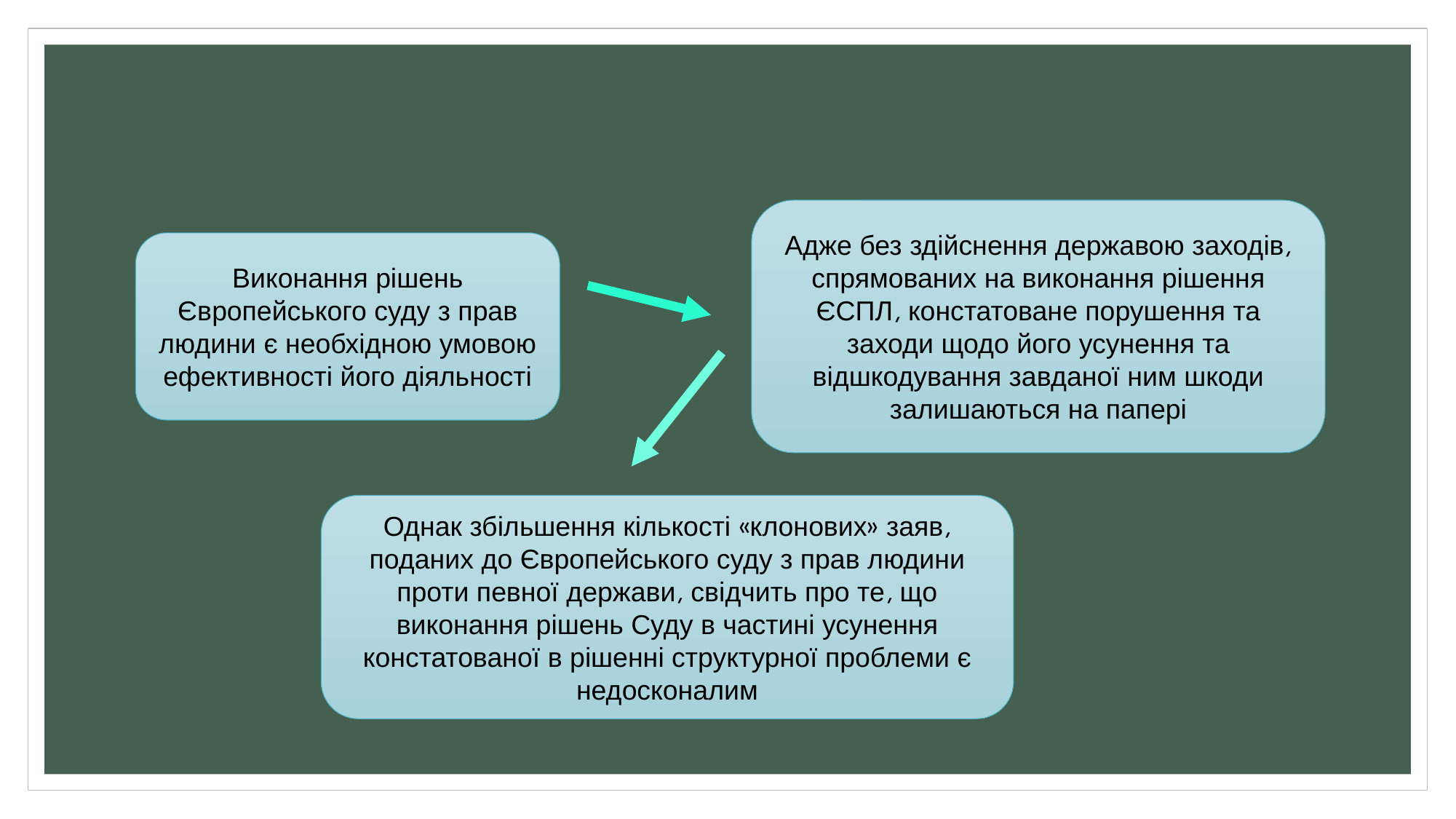

Адже без здійснення державою заходів, спрямованих на виконання рішення ЄСПЛ, констатоване порушення та заходи щодо його усунення та відшкодування завданої ним шкоди залишаються на папері
Виконання рішень Європейського суду з прав людини є необхідною умовою ефективності його діяльності
Однак збільшення кількості «клонових» заяв, поданих до Європейського суду з прав людини проти певної держави, свідчить про те, що виконання рішень Суду в частині усунення констатованої в рішенні структурної проблеми є недосконалим